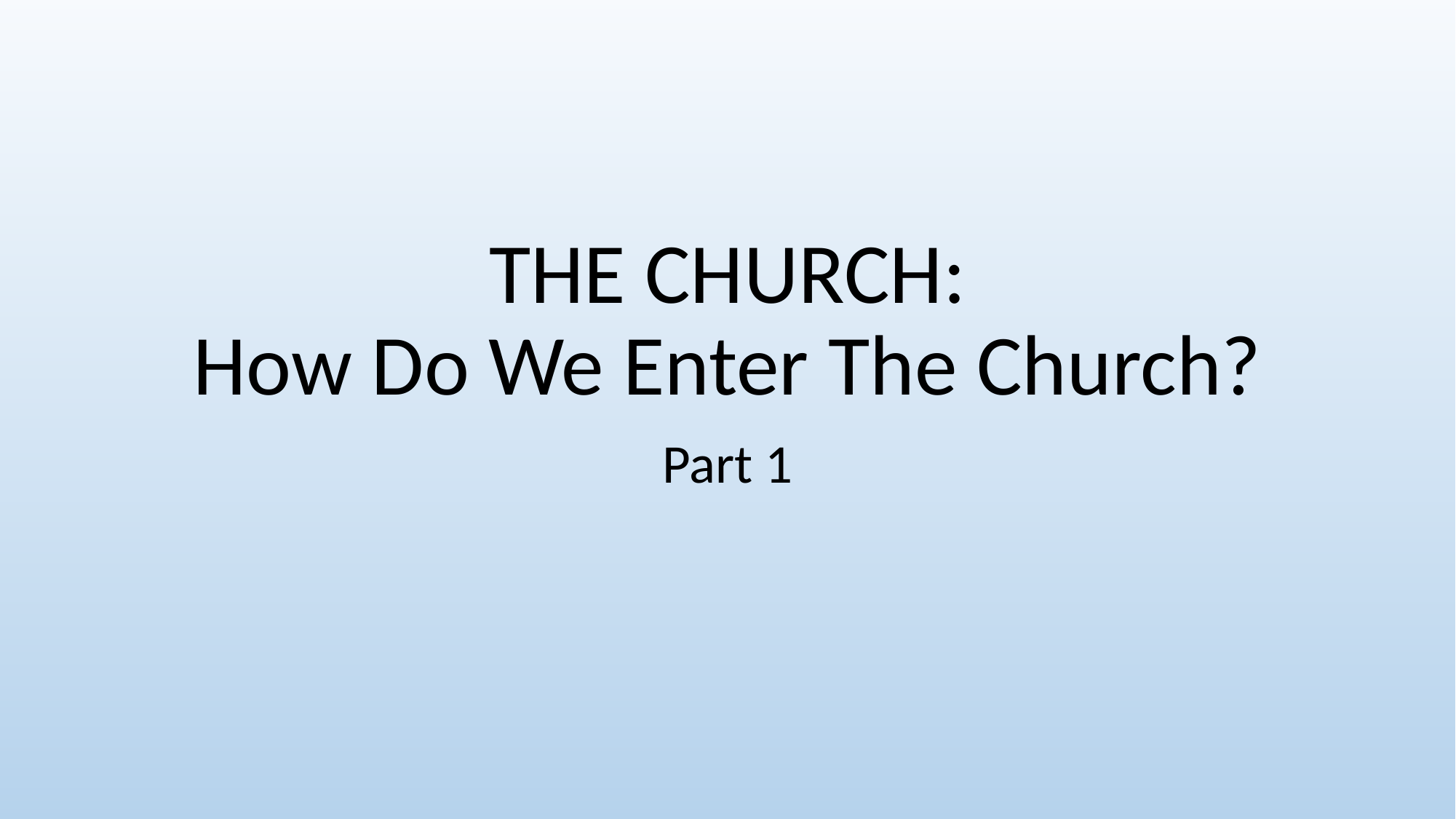

# THE CHURCH: How Do We Enter The Church?
Part 1